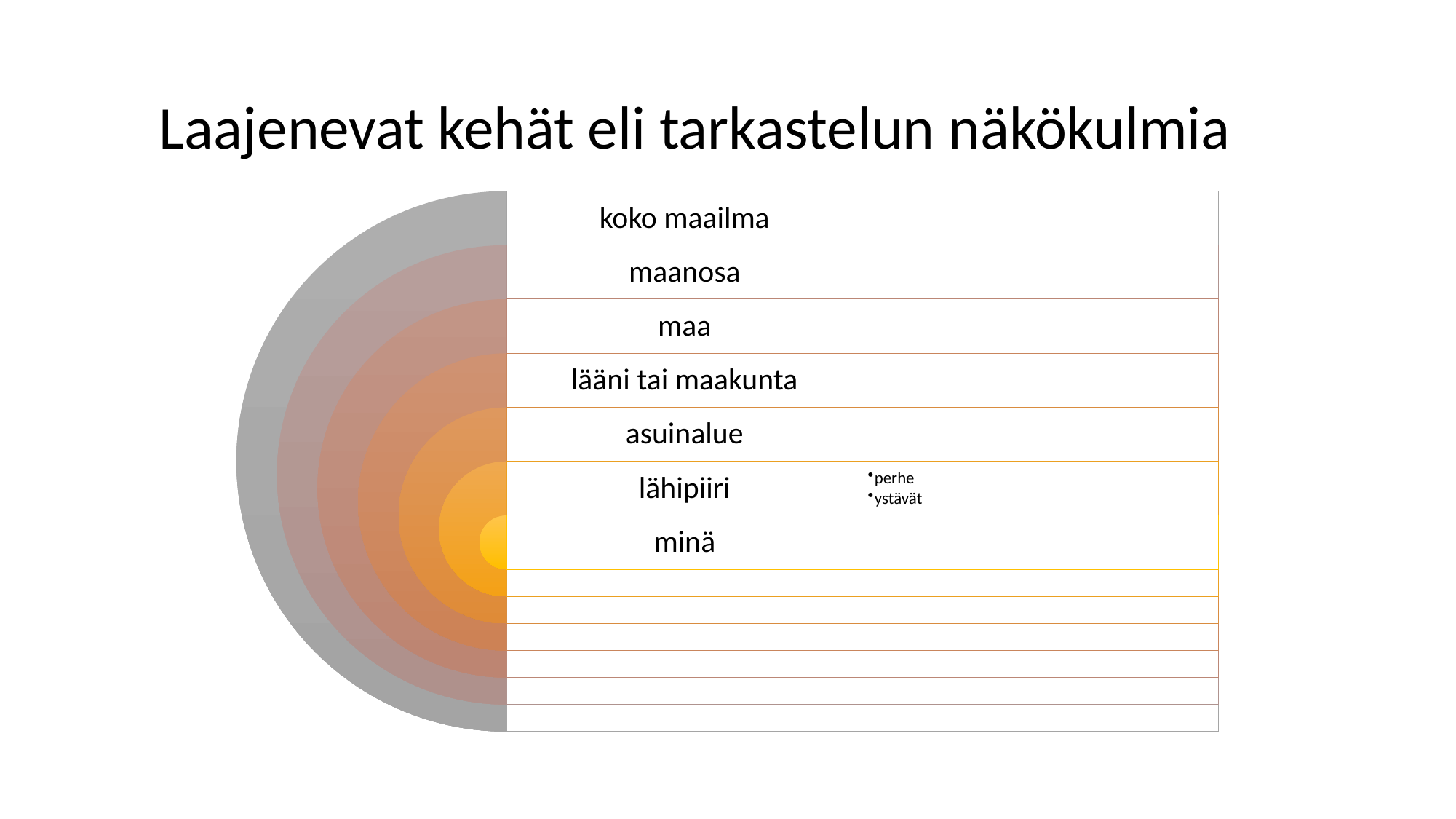

# Laajenevat kehät eli tarkastelun näkökulmia
koko maailma
maanosa
maa
lääni tai maakunta
asuinalue
lähipiiri
minä
perhe
ystävät